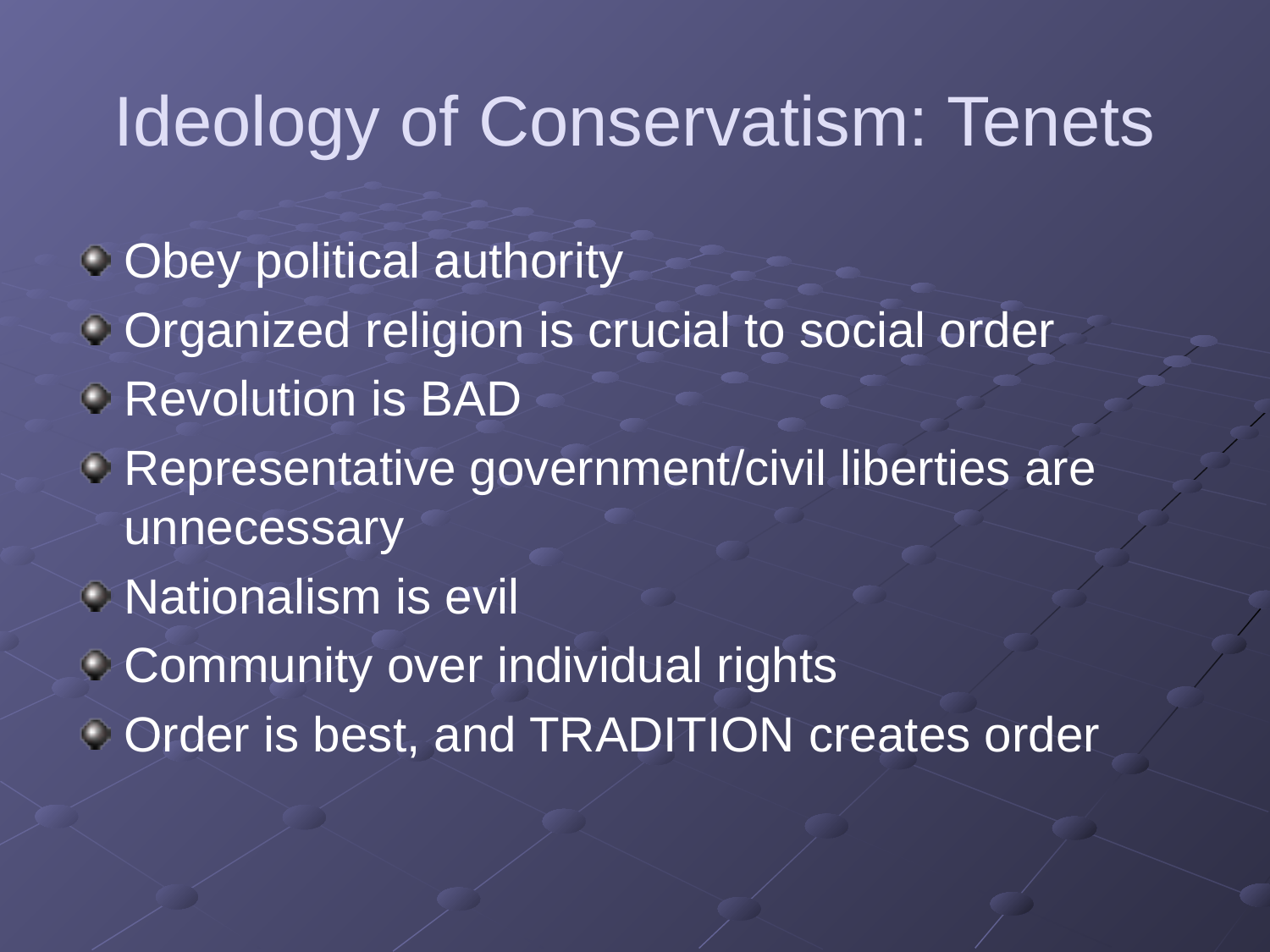

# Ideology of Conservatism: Tenets
Obey political authority
Organized religion is crucial to social order
Revolution is BAD
Representative government/civil liberties are unnecessary
Nationalism is evil
Community over individual rights
Order is best, and TRADITION creates order